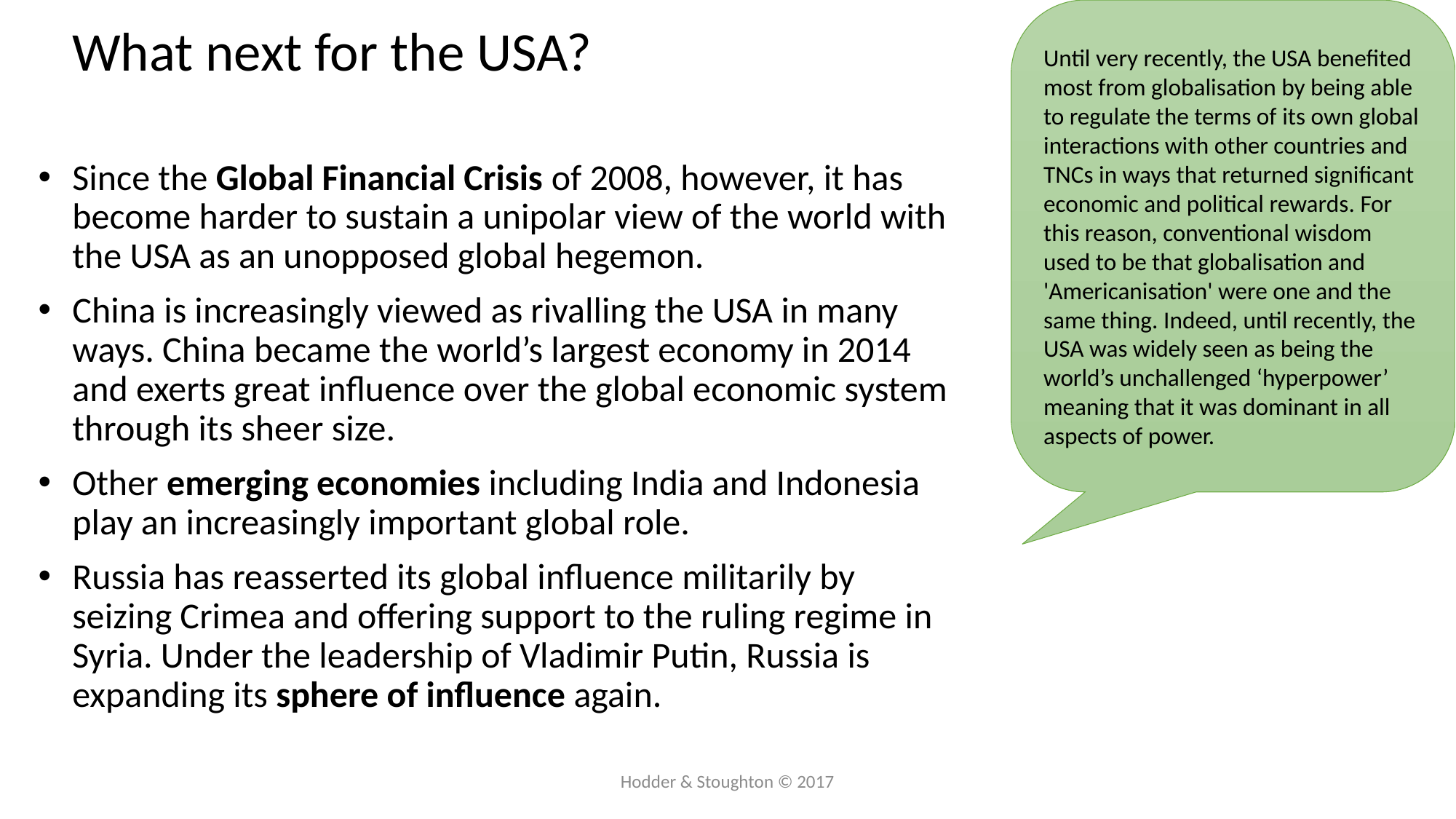

# What next for the USA?
Until very recently, the USA benefited most from globalisation by being able to regulate the terms of its own global interactions with other countries and TNCs in ways that returned significant economic and political rewards. For this reason, conventional wisdom used to be that globalisation and 'Americanisation' were one and the same thing. Indeed, until recently, the USA was widely seen as being the world’s unchallenged ‘hyperpower’ meaning that it was dominant in all aspects of power.
Since the Global Financial Crisis of 2008, however, it has become harder to sustain a unipolar view of the world with the USA as an unopposed global hegemon.
China is increasingly viewed as rivalling the USA in many ways. China became the world’s largest economy in 2014 and exerts great influence over the global economic system through its sheer size.
Other emerging economies including India and Indonesia play an increasingly important global role.
Russia has reasserted its global influence militarily by seizing Crimea and offering support to the ruling regime in Syria. Under the leadership of Vladimir Putin, Russia is expanding its sphere of influence again.
Hodder & Stoughton © 2017